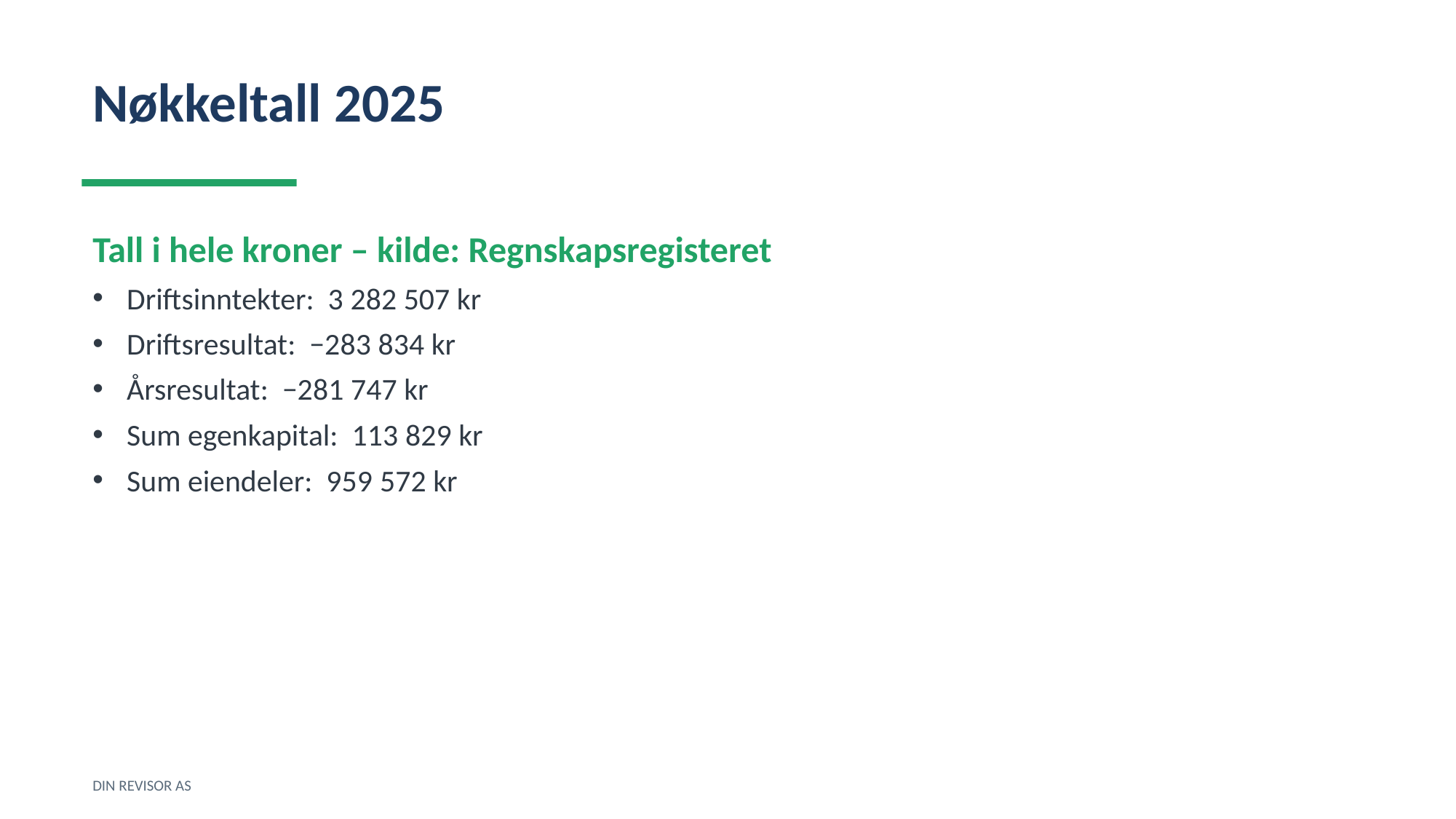

Nøkkeltall 2025

Tall i hele kroner – kilde: Regnskapsregisteret
Driftsinntekter:  3 282 507 kr
Driftsresultat:  −283 834 kr
Årsresultat:  −281 747 kr
Sum egenkapital:  113 829 kr
Sum eiendeler:  959 572 kr
DIN REVISOR AS